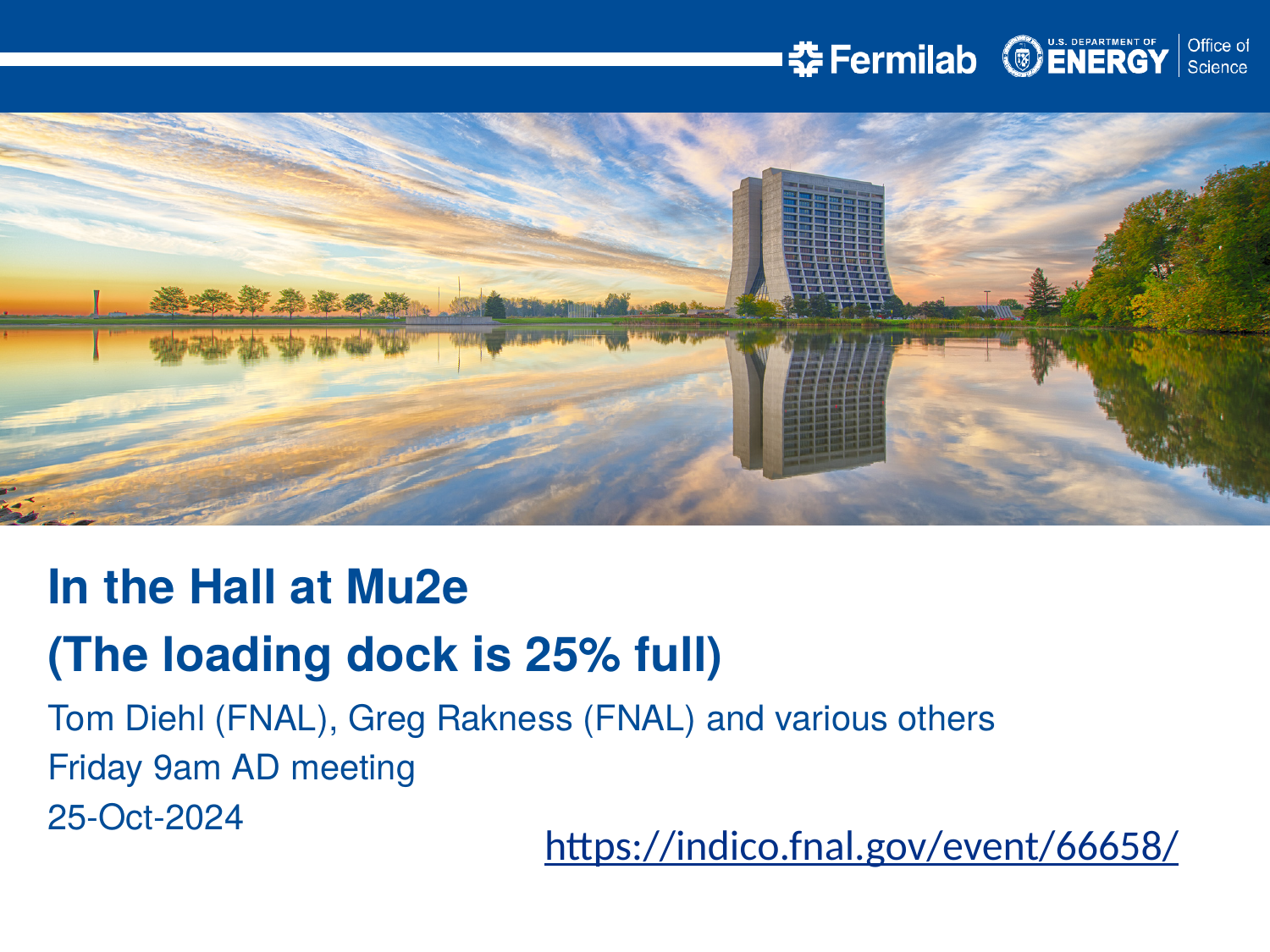

In the Hall at Mu2e
(The loading dock is 25% full)
Tom Diehl (FNAL), Greg Rakness (FNAL) and various others
Friday 9am AD meeting
25-Oct-2024
https://indico.fnal.gov/event/66658/